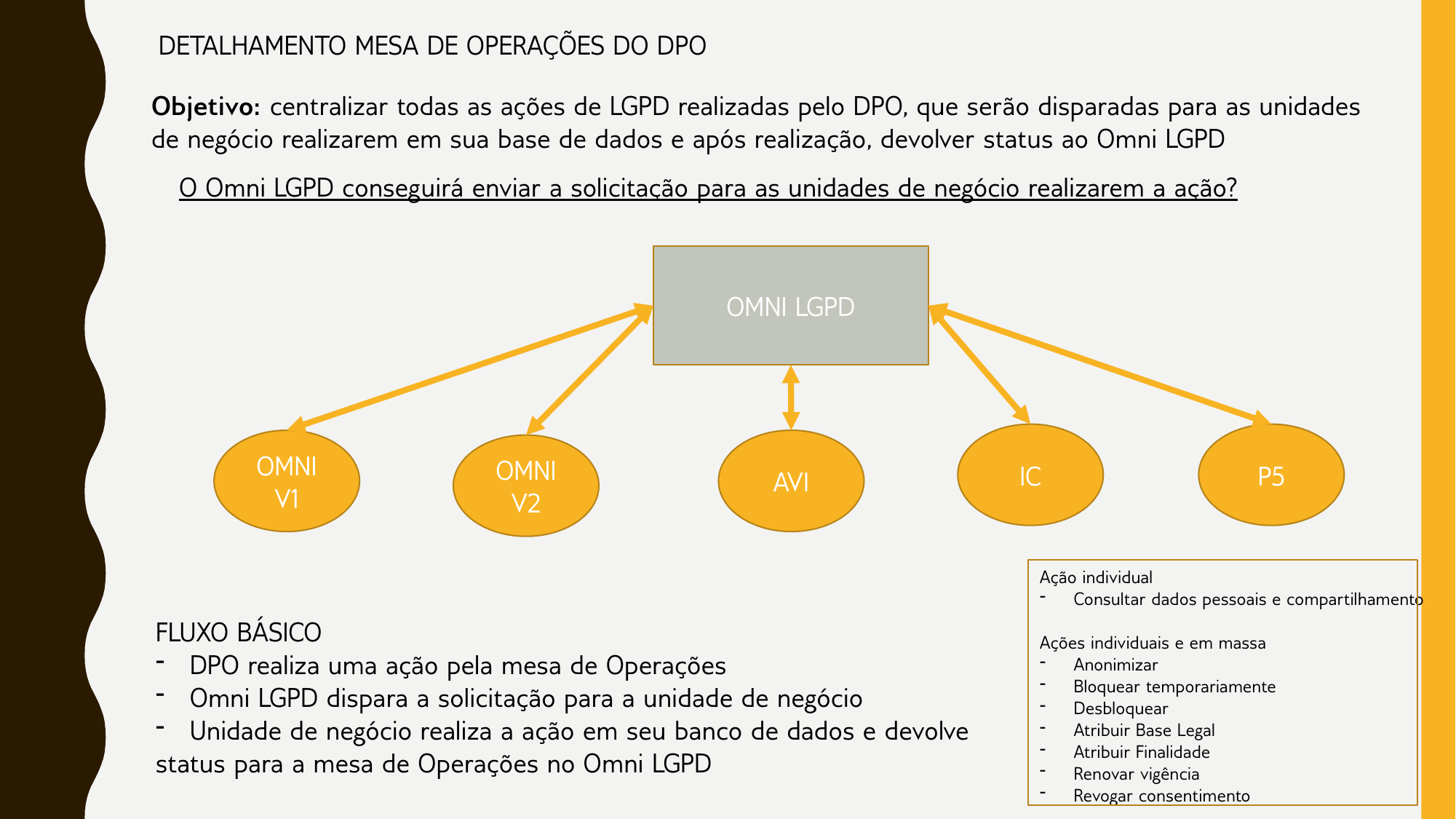

DETALHAMENTO MESA DE OPERAÇÕES DO DPO
Objetivo: centralizar todas as ações de LGPD realizadas pelo DPO, que serão disparadas para as unidades de negócio realizarem em sua base de dados e após realização, devolver status ao Omni LGPD
O Omni LGPD conseguirá enviar a solicitação para as unidades de negócio realizarem a ação?
OMNI LGPD
IC
P5
OMNI V1
AVI
OMNI V2

Ação individual
Consultar dados pessoais e compartilhamento

Ações individuais e em massa
Anonimizar
Bloquear temporariamente
Desbloquear
Atribuir Base Legal
Atribuir Finalidade
Renovar vigência
Revogar consentimento

FLUXO BÁSICO
DPO realiza uma ação pela mesa de Operações
Omni LGPD dispara a solicitação para a unidade de negócio
Unidade de negócio realiza a ação em seu banco de dados e devolve
status para a mesa de Operações no Omni LGPD